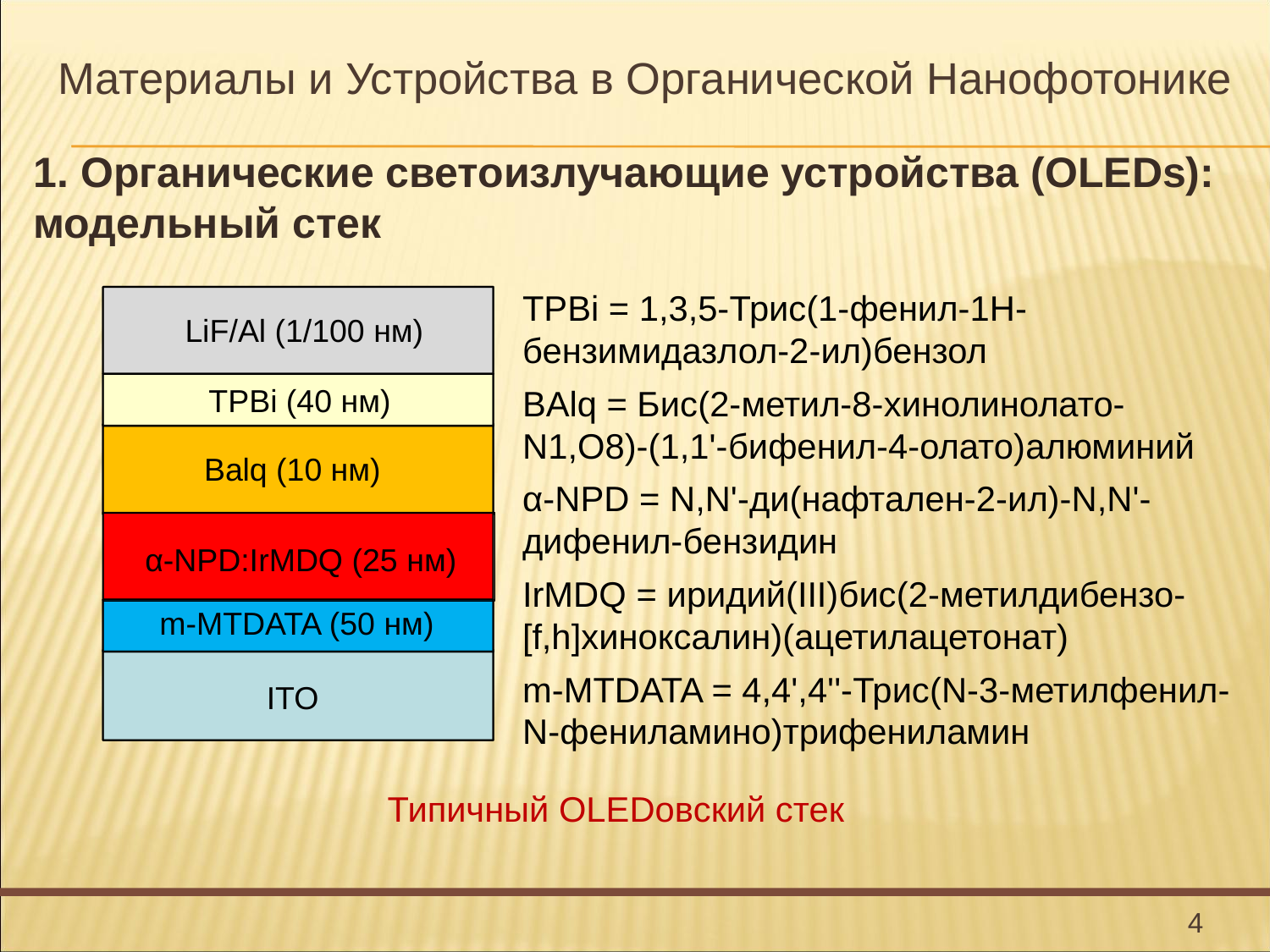

# Материалы и Устройства в Органической Нанофотонике
	1. Органические светоизлучающие устройства (OLEDs): модельный стек
TPBi = 1,3,5-Трис(1-фенил-1H-бензимидазлол-2-ил)бензол
BAlq = Бис(2-метил-8-хинолинолато-N1,O8)-(1,1'-бифенил-4-олато)алюминий
α-NPD = N,N'-ди(нафтален-2-ил)-N,N'-дифенил-бензидин
IrMDQ = иридий(III)бис(2-метилдибензо-[f,h]хиноксалин)(ацетилацетонат)
m-MTDATA = 4,4',4''-Трис(N-3-метилфенил-N-фениламино)трифениламин

LiF/Al (1/100 нм)

TPBi (40 нм)

Balq (10 нм)

ITO
α-NPD:IrMDQ (25 нм)
m-MTDATA (50 нм)
Типичный OLEDовский стек

4